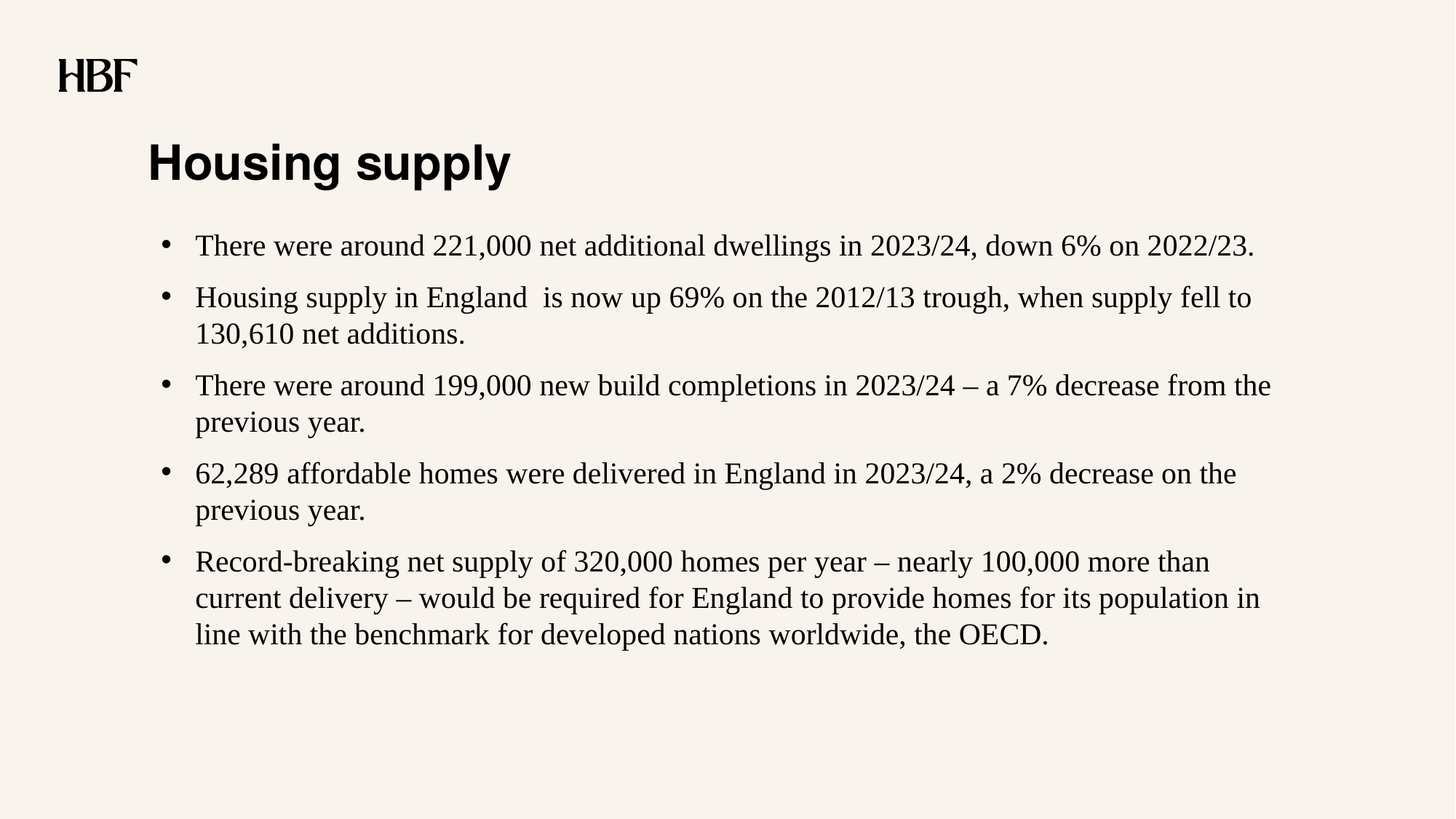

# Housing supply
There were around 221,000 net additional dwellings in 2023/24, down 6% on 2022/23.
Housing supply in England  is now up 69% on the 2012/13 trough, when supply fell to 130,610 net additions.
There were around 199,000 new build completions in 2023/24 – a 7% decrease from the previous year.
62,289 affordable homes were delivered in England in 2023/24, a 2% decrease on the previous year.
Record-breaking net supply of 320,000 homes per year – nearly 100,000 more than current delivery – would be required for England to provide homes for its population in line with the benchmark for developed nations worldwide, the OECD.